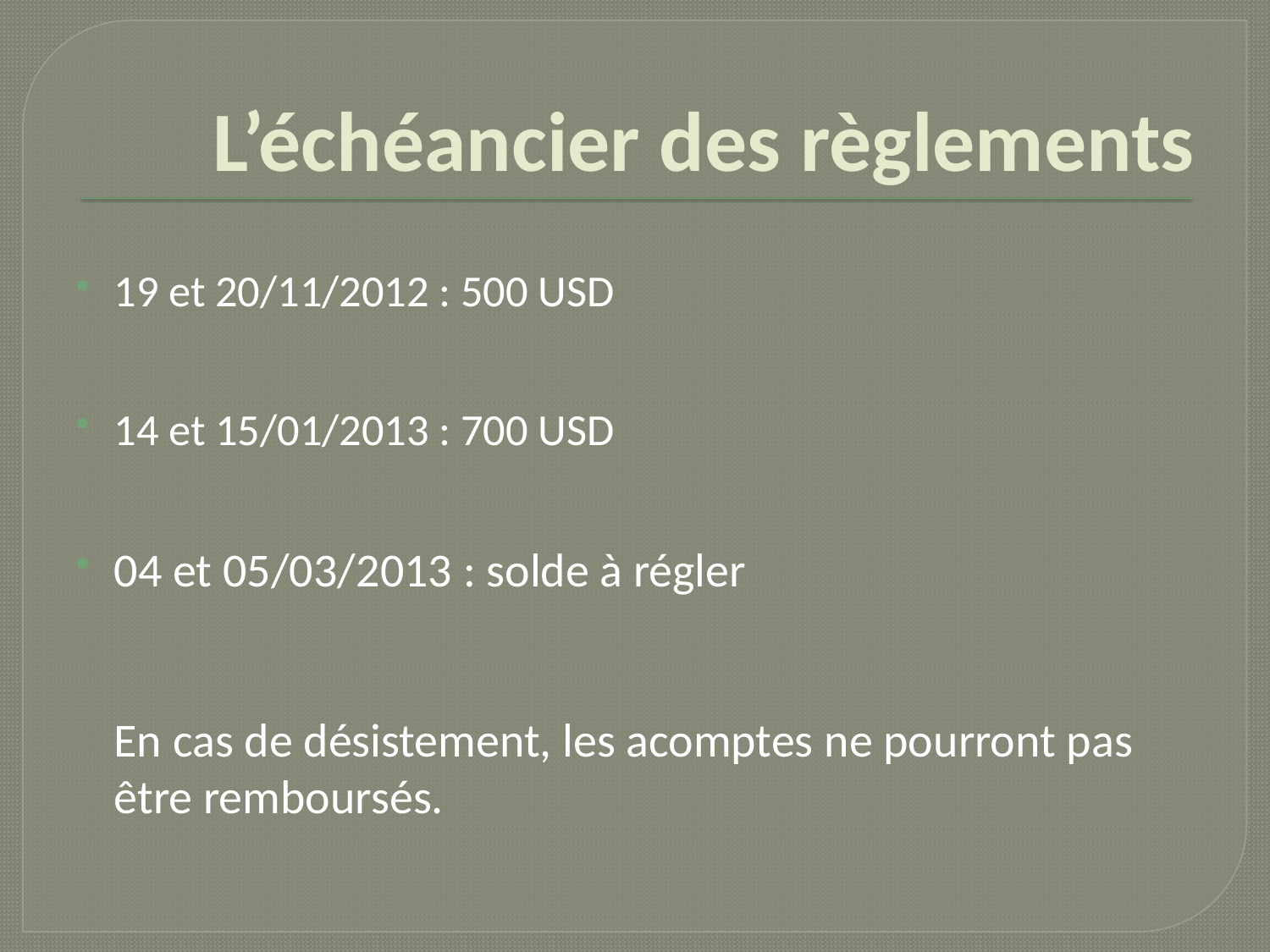

# L’échéancier des règlements
19 et 20/11/2012 : 500 USD

14 et 15/01/2013 : 700 USD

04 et 05/03/2013 : solde à régler

En cas de désistement, les acomptes ne pourront pas être remboursés.